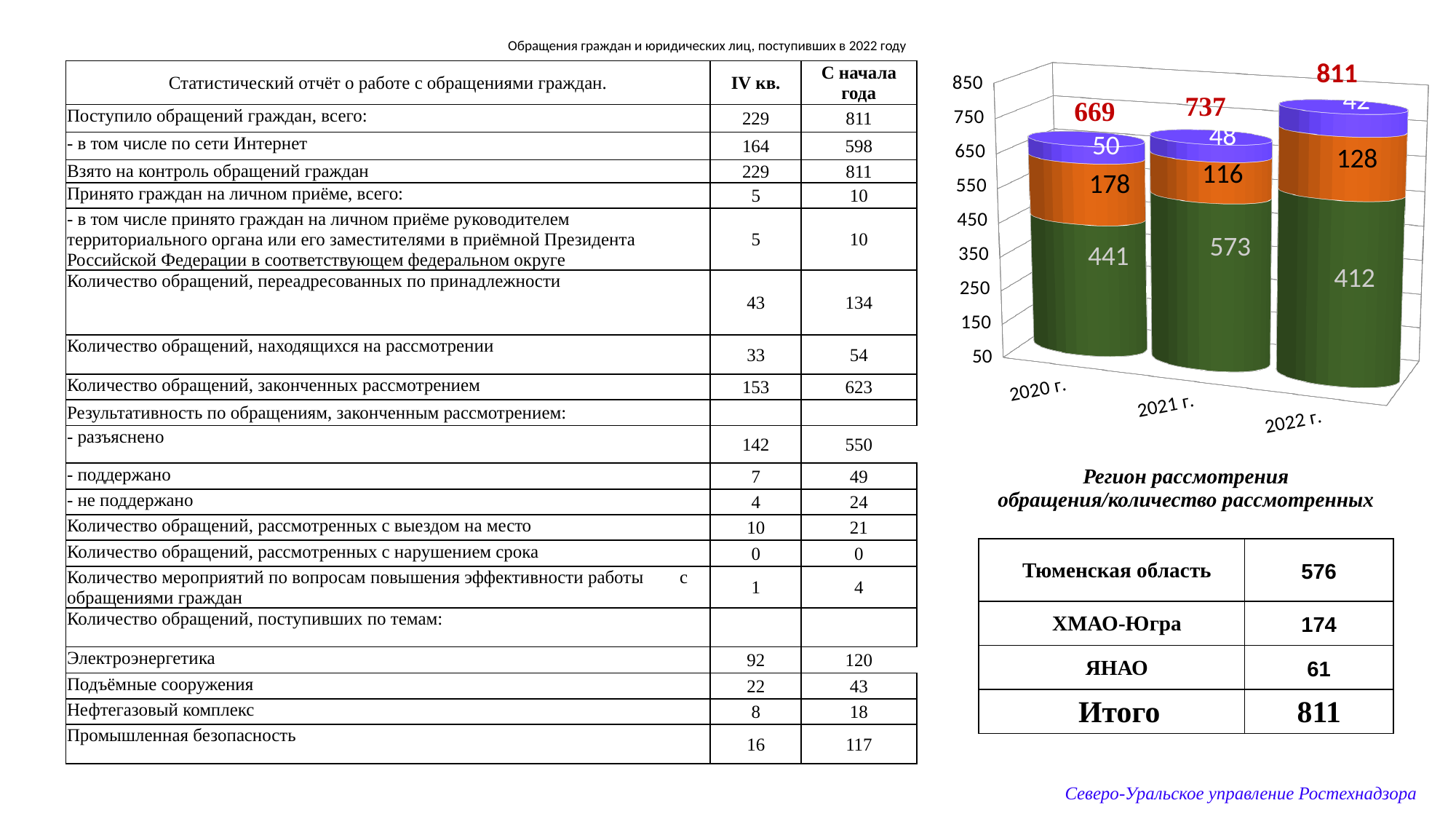

# Обращения граждан и юридических лиц, поступивших в 2022 году

[unsupported chart]

| Статистический отчёт о работе с обращениями граждан. | IV кв. | С начала года |
| --- | --- | --- |
| Поступило обращений граждан, всего: | 229 | 811 |
| - в том числе по сети Интернет | 164 | 598 |
| Взято на контроль обращений граждан | 229 | 811 |
| Принято граждан на личном приёме, всего: | 5 | 10 |
| - в том числе принято граждан на личном приёме руководителем территориального органа или его заместителями в приёмной Президента Российской Федерации в соответствующем федеральном округе | 5 | 10 |
| Количество обращений, переадресованных по принадлежности | 43 | 134 |
| Количество обращений, находящихся на рассмотрении | 33 | 54 |
| Количество обращений, законченных рассмотрением | 153 | 623 |
| Результативность по обращениям, законченным рассмотрением: |  |  |
| - разъяснено | 142 | 550 |
| - поддержано | 7 | 49 |
| - не поддержано | 4 | 24 |
| Количество обращений, рассмотренных с выездом на место | 10 | 21 |
| Количество обращений, рассмотренных с нарушением срока | 0 | 0 |
| Количество мероприятий по вопросам повышения эффективности работы с обращениями граждан | 1 | 4 |
| Количество обращений, поступивших по темам: |  |  |
| Электроэнергетика | 92 | 120 |
| Подъёмные сооружения | 22 | 43 |
| Нефтегазовый комплекс | 8 | 18 |
| Промышленная безопасность | 16 | 117 |
| Регион рассмотрения обращения/количество рассмотренных |  |
| --- | --- |
| Тюменская область | 576 |
| ХМАО-Югра | 174 |
| ЯНАО | 61 |
| Итого | 811 |
Северо-Уральское управление Ростехнадзора